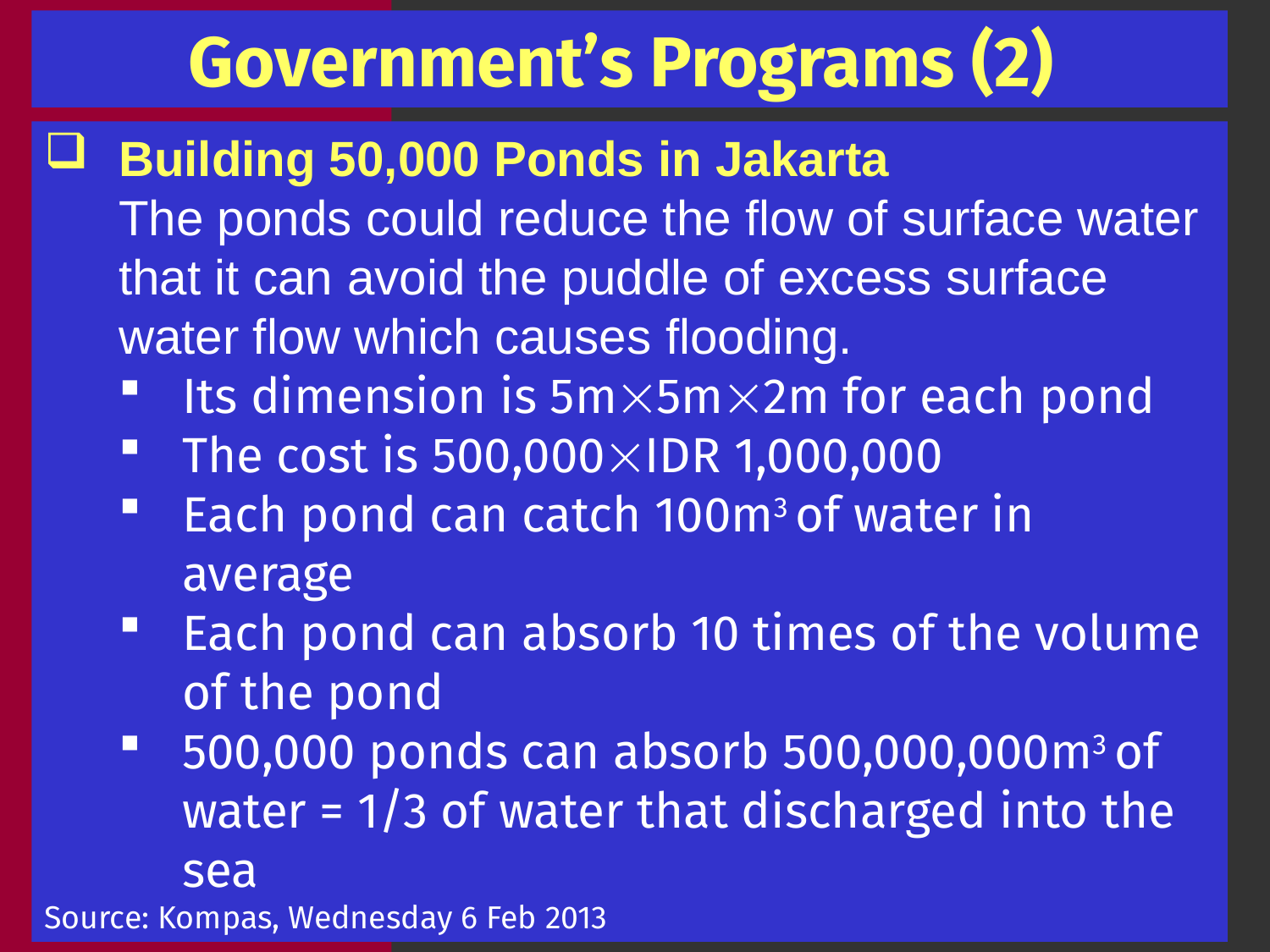

Government’s Programs (2)
Building 50,000 Ponds in Jakarta
	The ponds could reduce the flow of surface water that it can avoid the puddle of excess surface water flow which causes flooding.
Its dimension is 5m×5m×2m for each pond
The cost is 500,000×IDR 1,000,000
Each pond can catch 100m3 of water in average
Each pond can absorb 10 times of the volume of the pond
500,000 ponds can absorb 500,000,000m3 of water = 1/3 of water that discharged into the sea
Source: Kompas, Wednesday 6 Feb 2013